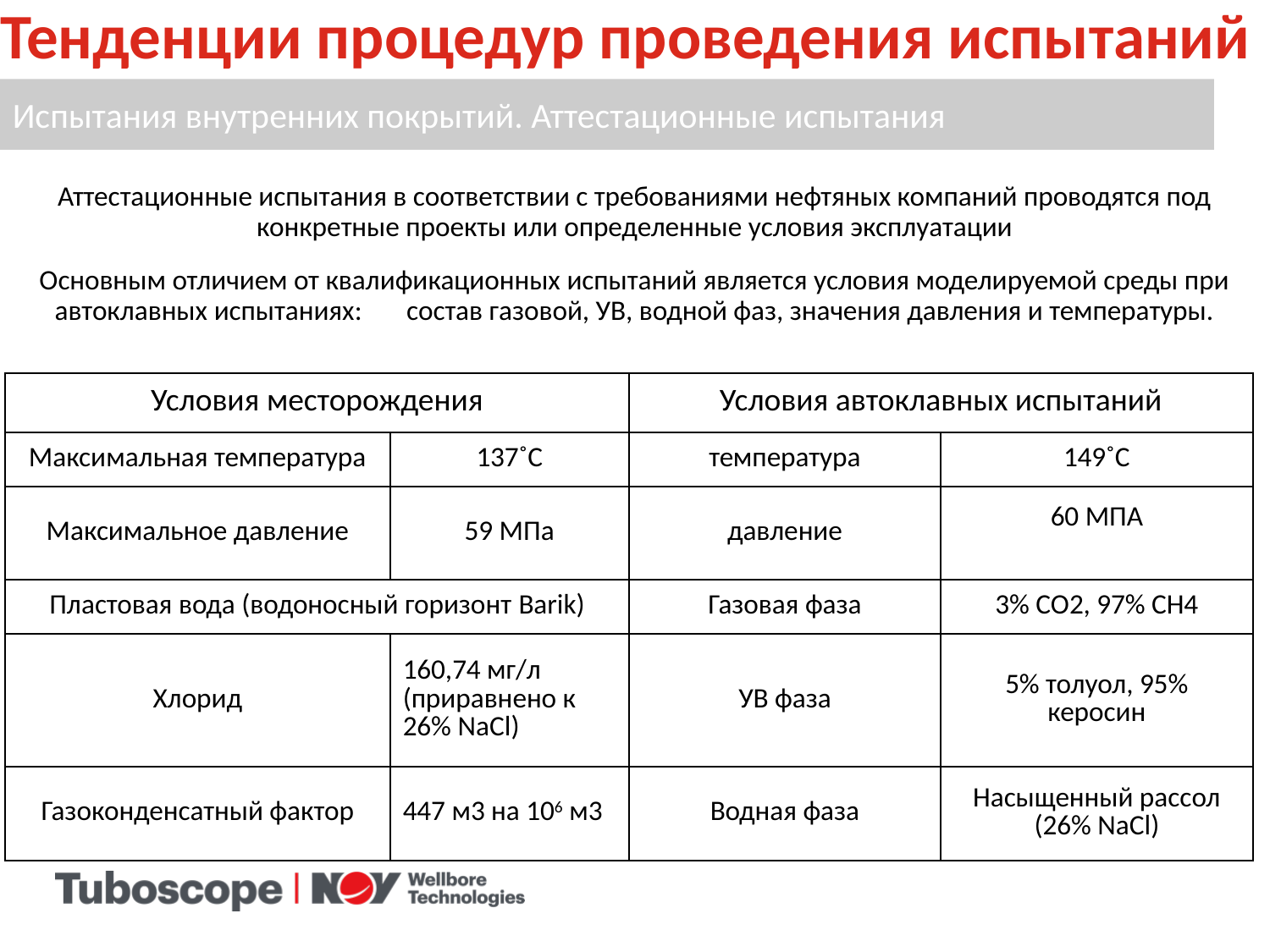

Тенденции процедур проведения испытаний
Испытания внутренних покрытий. Аттестационные испытания
Аттестационные испытания в соответствии с требованиями нефтяных компаний проводятся под конкретные проекты или определенные условия эксплуатации
Основным отличием от квалификационных испытаний является условия моделируемой среды при автоклавных испытаниях:       состав газовой, УВ, водной фаз, значения давления и температуры.
| Условия месторождения |  | Условия автоклавных испытаний |  |
| --- | --- | --- | --- |
| Максимальная температура | 137˚С | температура | 149˚С |
| Максимальное давление | 59 МПа | давление | 60 МПА |
| Пластовая вода (водоносный горизонт Barik) |  | Газовая фаза | 3% СО2, 97% СН4 |
| Хлорид | 160,74 мг/л (приравнено к 26% NaCl) | УВ фаза | 5% толуол, 95% керосин |
| Газоконденсатный фактор | 447 м3 на 106 м3 | Водная фаза | Насыщенный рассол (26% NaCl) |